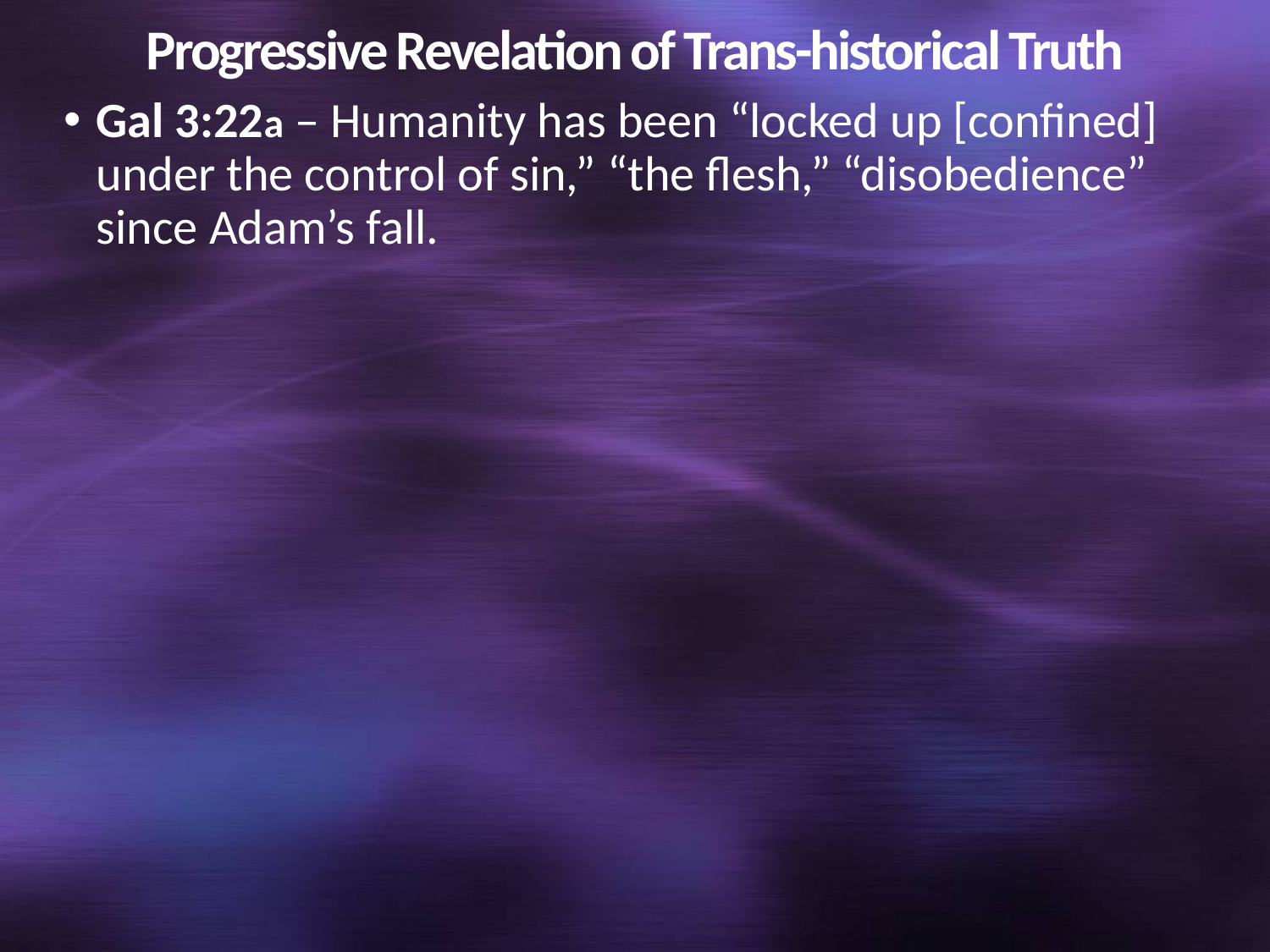

# Progressive Revelation of Trans-historical Truth
Gal 3:22a – Humanity has been “locked up [confined] under the control of sin,” “the flesh,” “disobedience” since Adam’s fall.